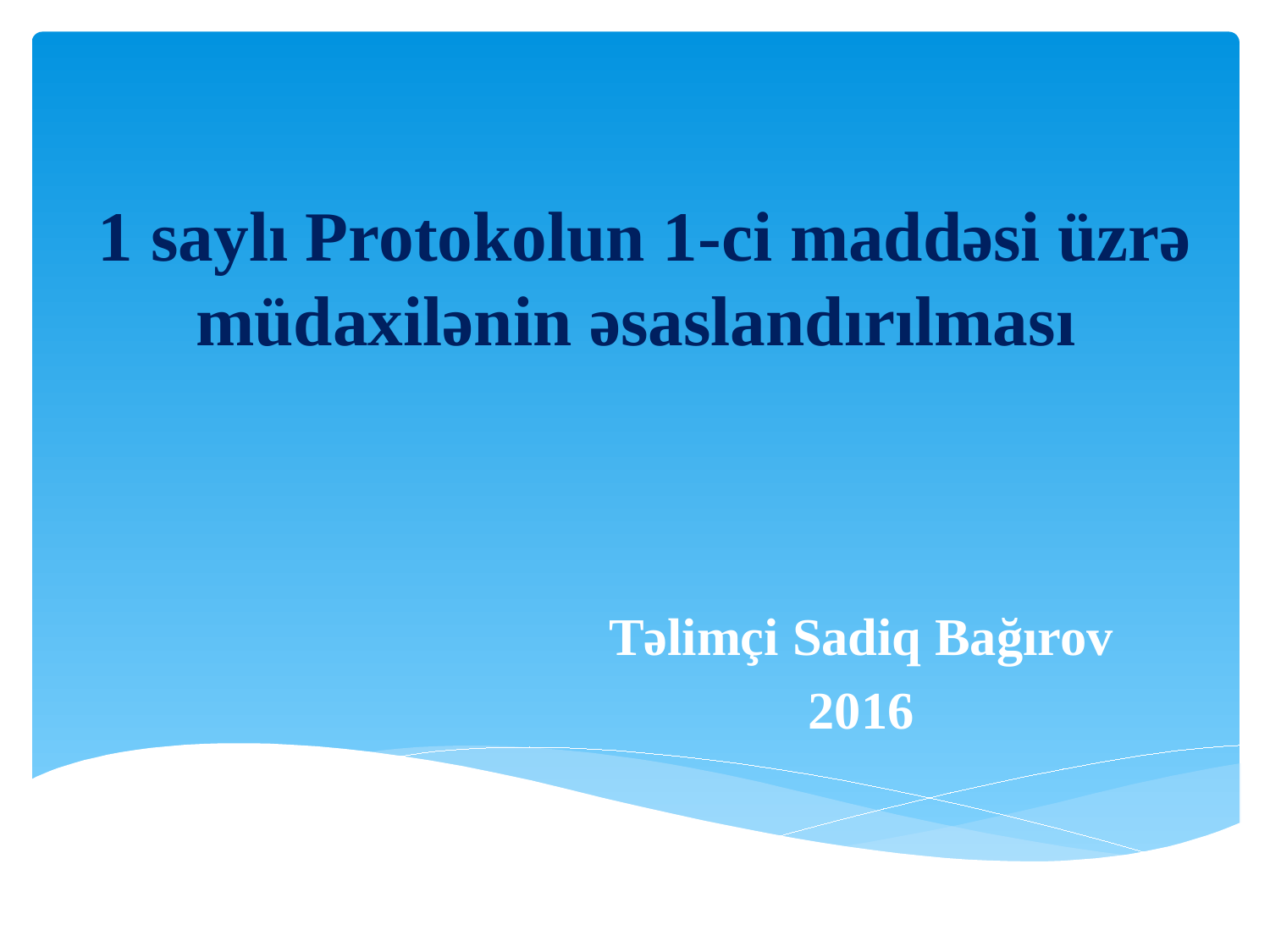

# 1 saylı Protokolun 1-ci maddəsi üzrə müdaxilənin əsaslandırılması
Təlimçi Sadiq Bağırov
2016